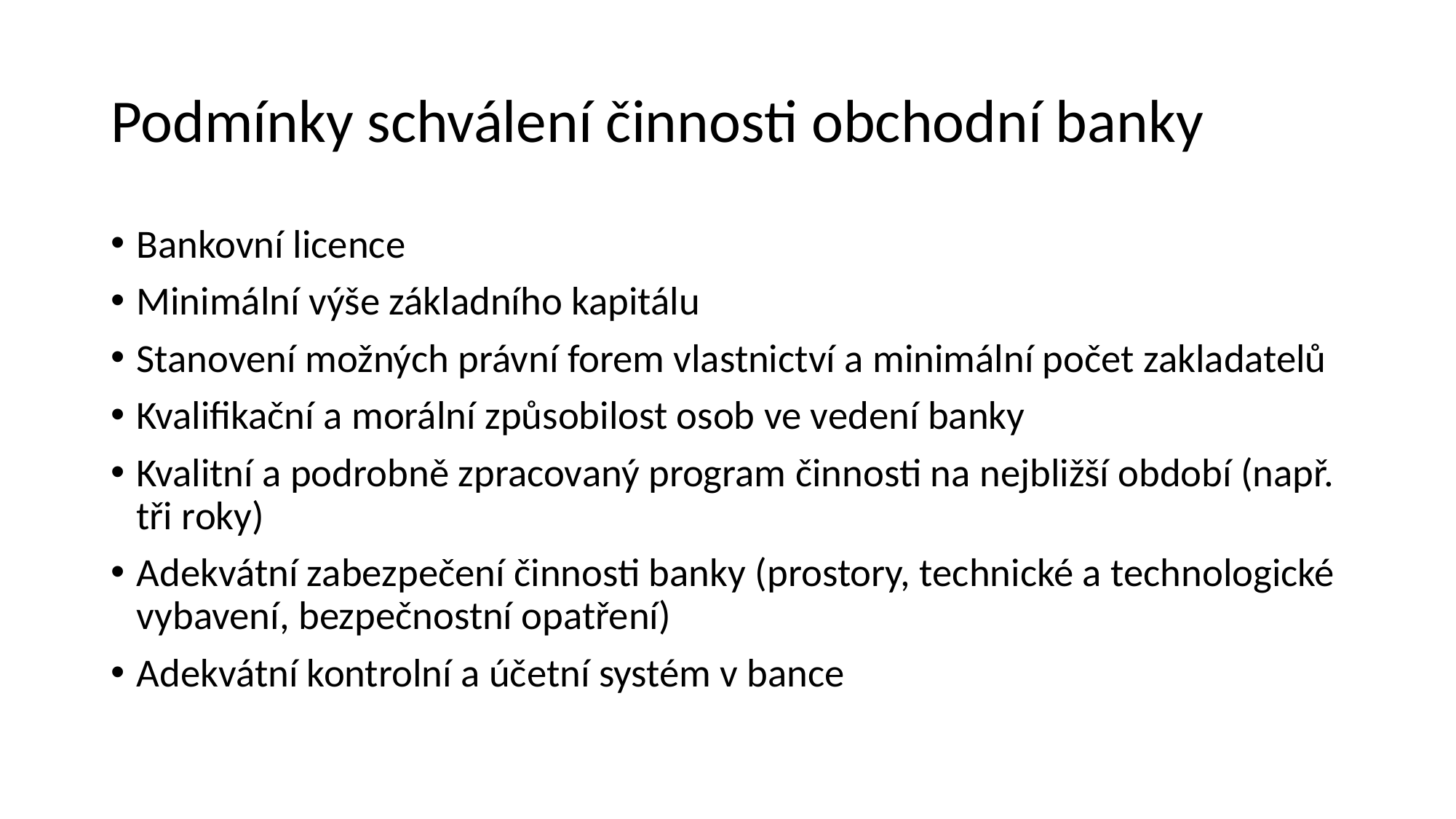

# Podmínky schválení činnosti obchodní banky
Bankovní licence
Minimální výše základního kapitálu
Stanovení možných právní forem vlastnictví a minimální počet zakladatelů
Kvalifikační a morální způsobilost osob ve vedení banky
Kvalitní a podrobně zpracovaný program činnosti na nejbližší období (např. tři roky)
Adekvátní zabezpečení činnosti banky (prostory, technické a technologické vybavení, bezpečnostní opatření)
Adekvátní kontrolní a účetní systém v bance